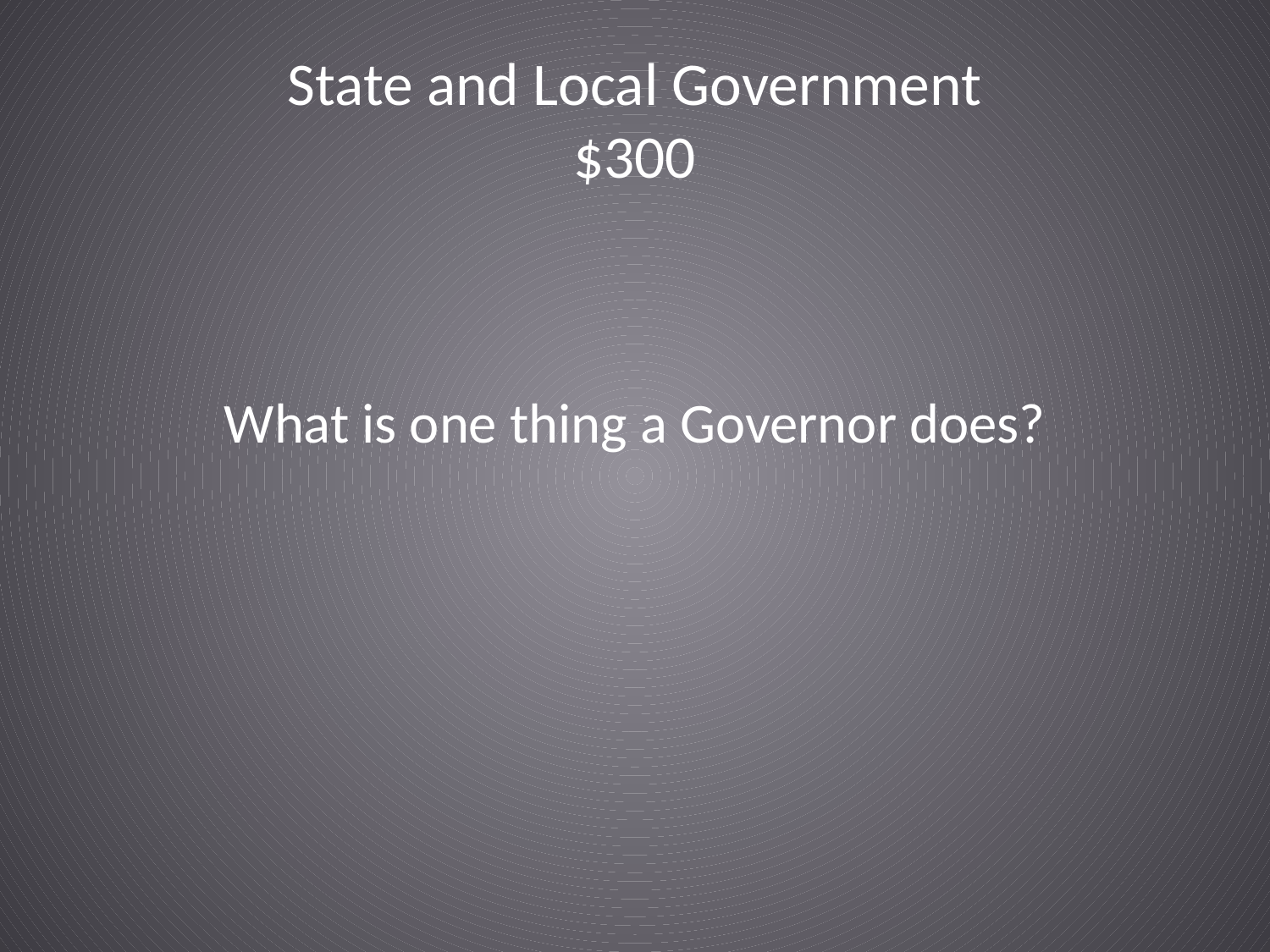

# State and Local Government $300

What is one thing a Governor does?